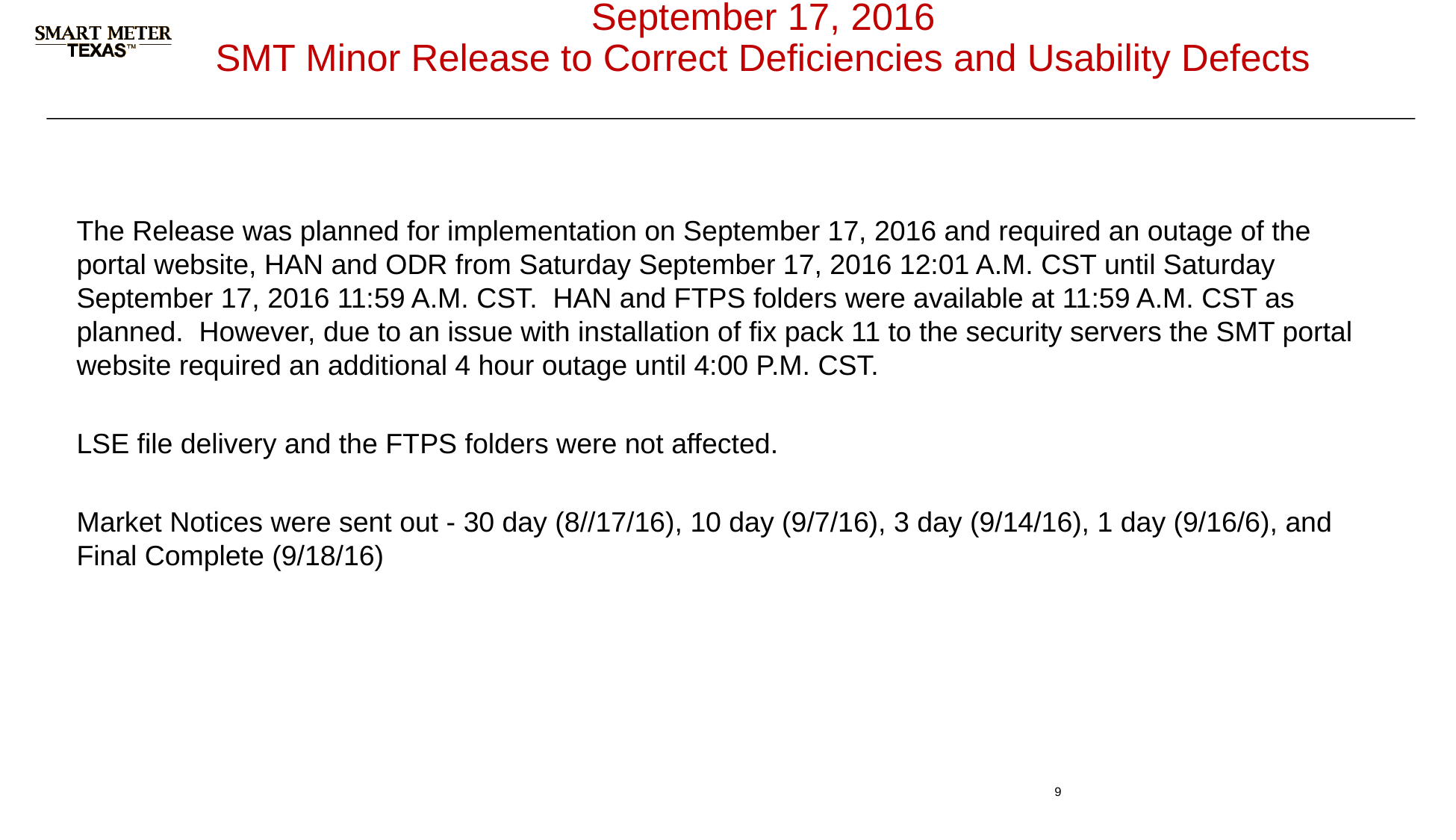

# September 17, 2016 SMT Minor Release to Correct Deficiencies and Usability Defects

The Release was planned for implementation on September 17, 2016 and required an outage of the portal website, HAN and ODR from Saturday September 17, 2016 12:01 A.M. CST until Saturday September 17, 2016 11:59 A.M. CST.  HAN and FTPS folders were available at 11:59 A.M. CST as planned.  However, due to an issue with installation of fix pack 11 to the security servers the SMT portal website required an additional 4 hour outage until 4:00 P.M. CST.

LSE file delivery and the FTPS folders were not affected.

Market Notices were sent out - 30 day (8//17/16), 10 day (9/7/16), 3 day (9/14/16), 1 day (9/16/6), and Final Complete (9/18/16)

9